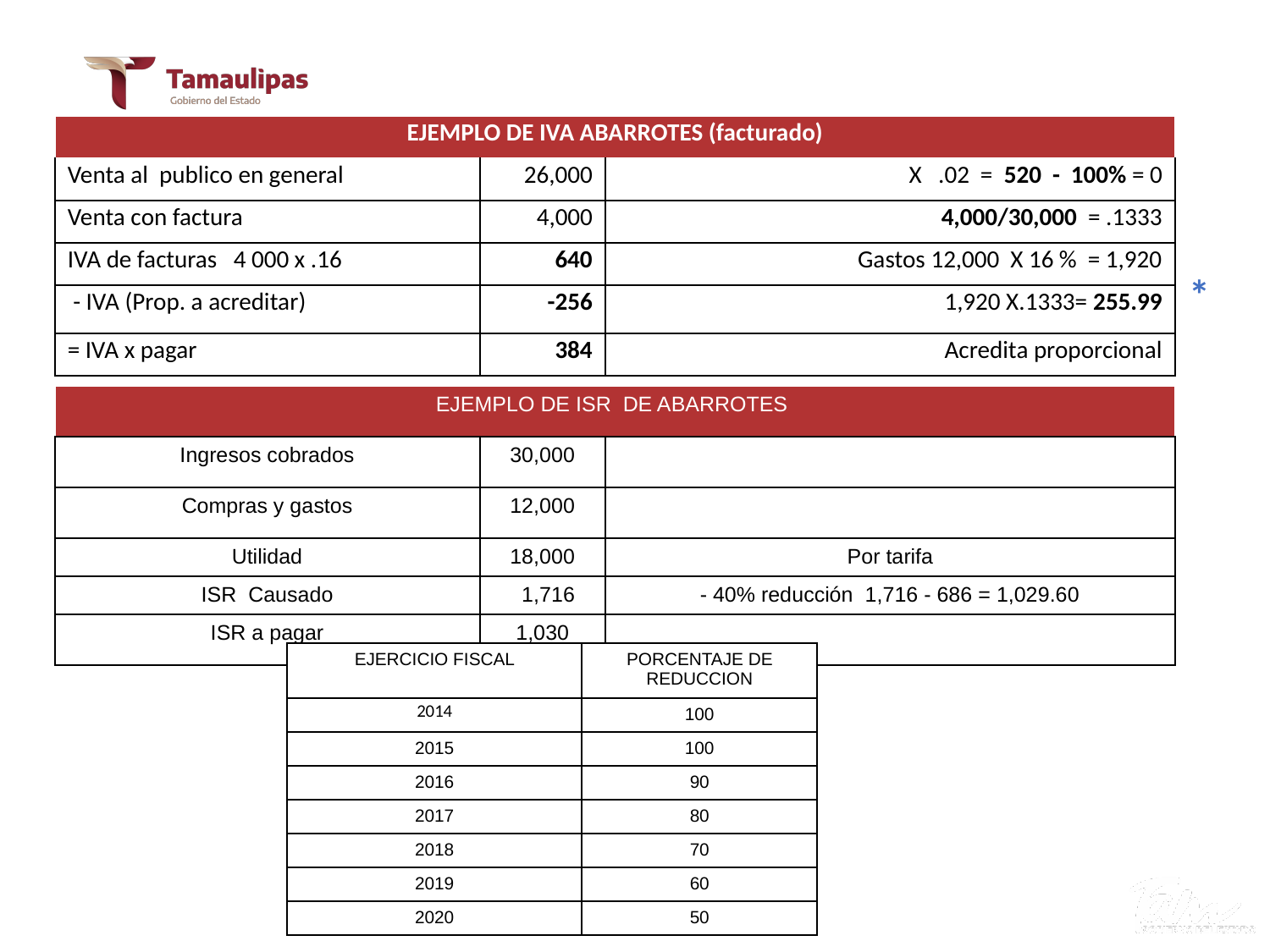

IV.- Ejemplo sencillo de IVA E ISR  2021
| EJEMPLO DE IVA ABARROTES (facturado) |  |  |
| --- | --- | --- |
| Venta al publico en general | 26,000 | X .02 = 520 - 100% = 0 |
| Venta con factura | 4,000 | 4,000/30,000 = .1333 |
| IVA de facturas 4 000 x .16 | 640 | Gastos 12,000 X 16 % = 1,920 |
| - IVA (Prop. a acreditar) | -256 | 1,920 X.1333= 255.99 |
| = IVA x pagar | 384 | Acredita proporcional |
*
| EJEMPLO DE ISR DE ABARROTES |  |  |
| --- | --- | --- |
| Ingresos cobrados | 30,000 |  |
| Compras y gastos | 12,000 |  |
| Utilidad | 18,000 | Por tarifa |
| ISR Causado | 1,716 | - 40% reducción 1,716 - 686 = 1,029.60 |
| ISR a pagar | 1,030 |  |
| EJERCICIO FISCAL | PORCENTAJE DE REDUCCION |
| --- | --- |
| 2014 | 100 |
| 2015 | 100 |
| 2016 | 90 |
| 2017 | 80 |
| 2018 | 70 |
| 2019 | 60 |
| 2020 | 50 |